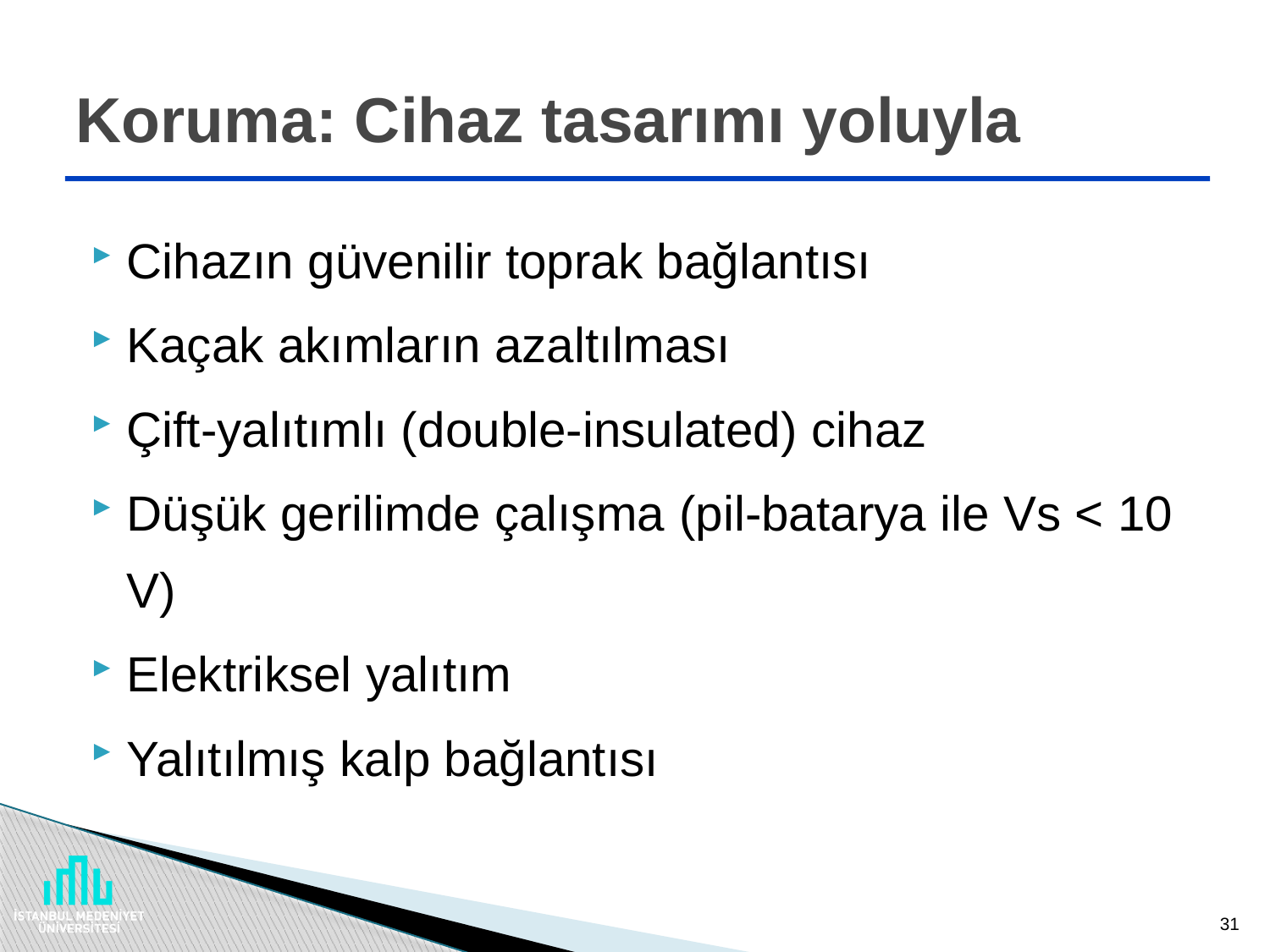

# Koruma: Cihaz tasarımı yoluyla

Cihazın güvenilir toprak bağlantısı
Kaçak akımların azaltılması
Çift-yalıtımlı (double-insulated) cihaz
Düşük gerilimde çalışma (pil-batarya ile Vs < 10 V)
Elektriksel yalıtım
Yalıtılmış kalp bağlantısı
31